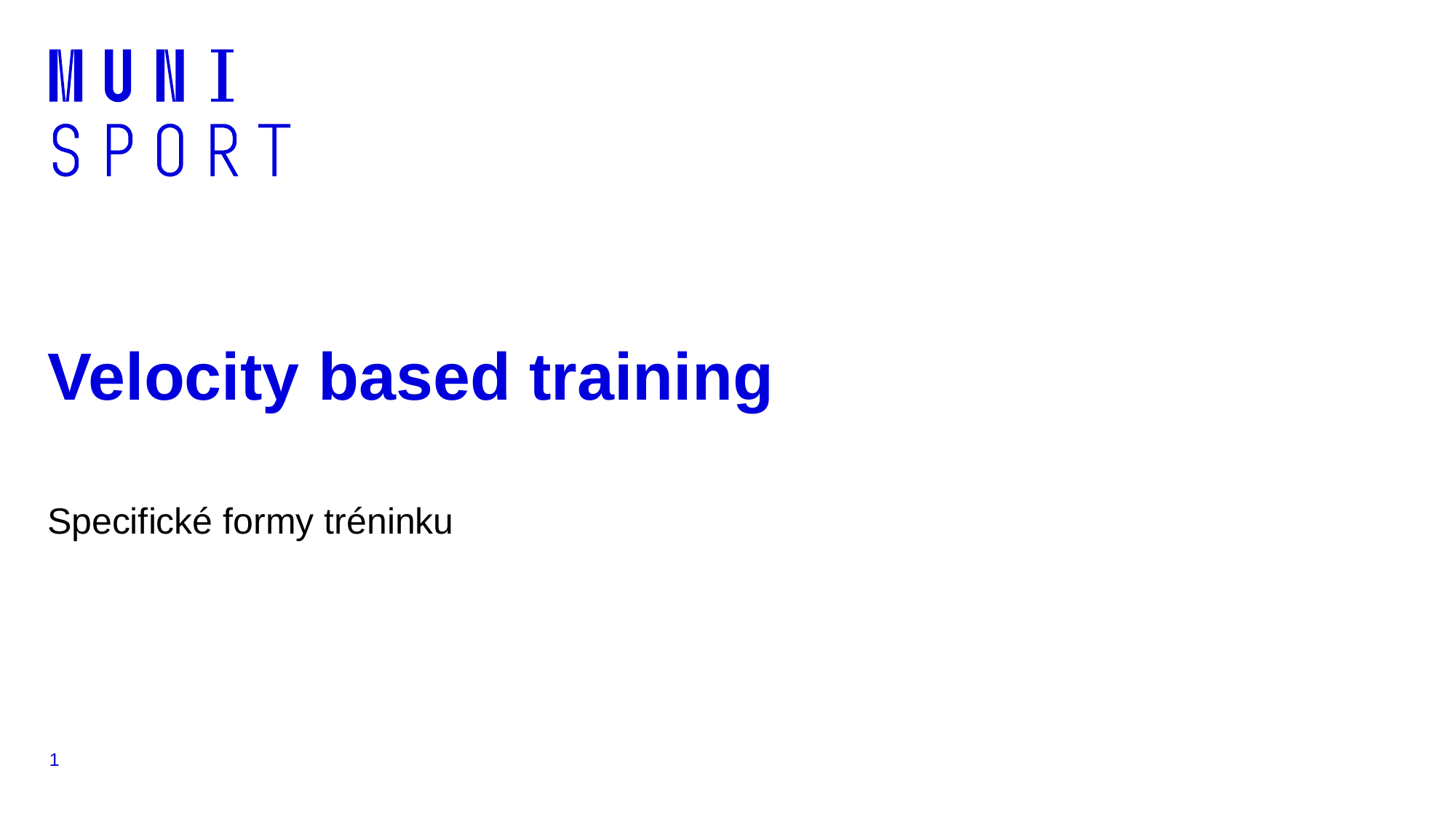

# Velocity based training
Specifické formy tréninku
1